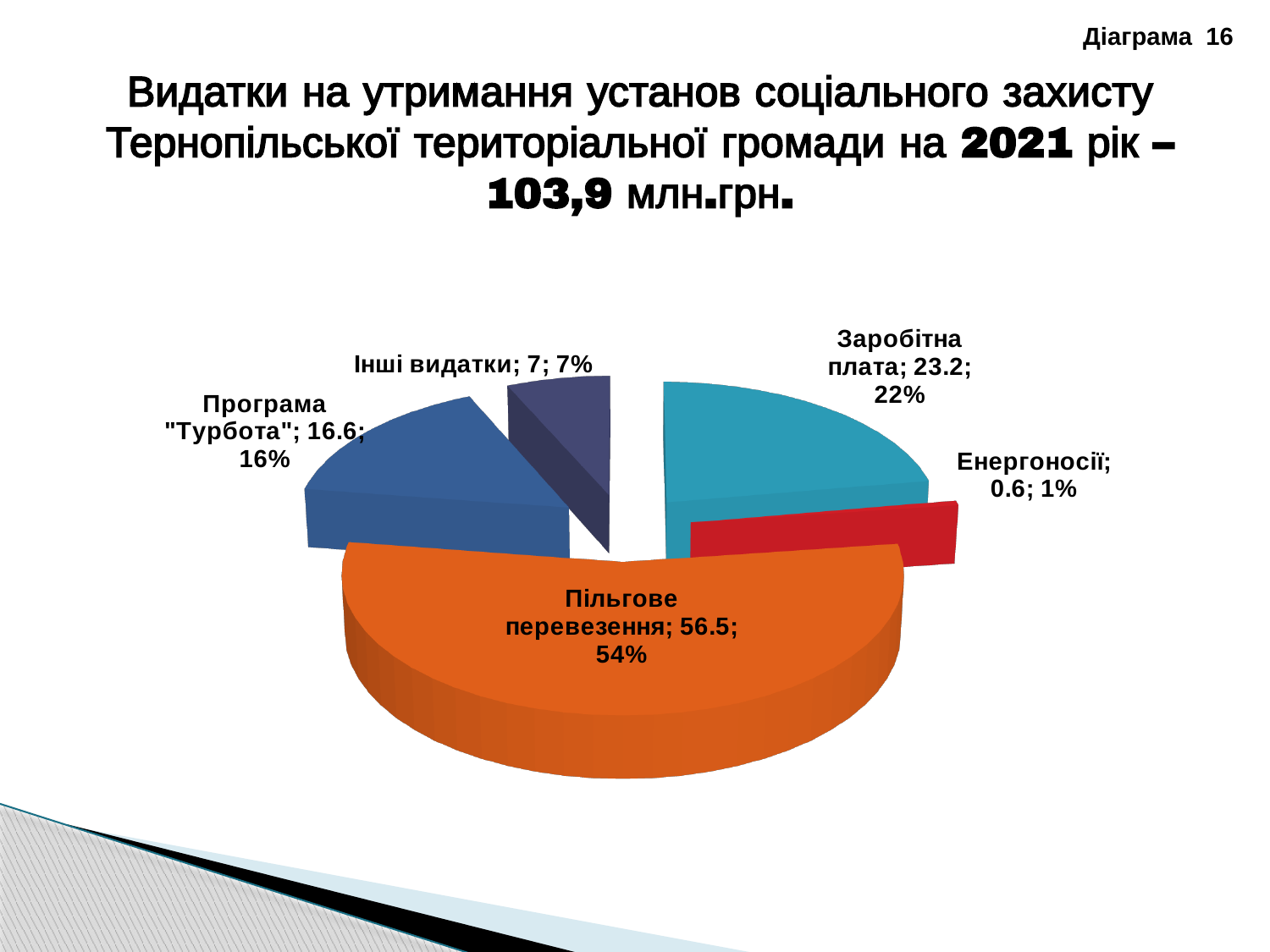

Діаграма  16
Видатки на утримання установ соціального захисту Тернопільської територіальної громади на 2021 рік – 103,9 млн.грн.

[unsupported chart]